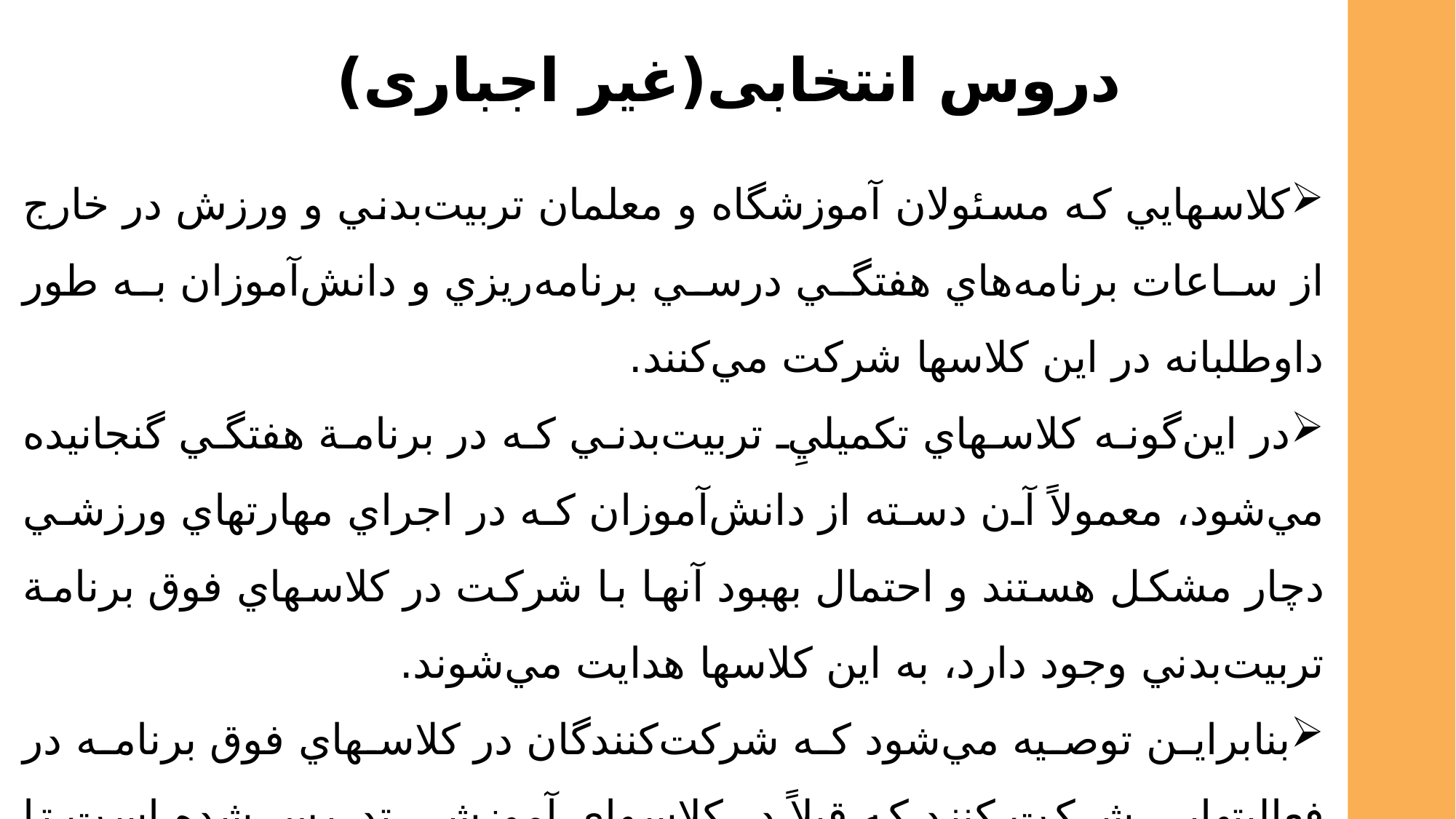

# دروس انتخابی(غیر اجباری)
كلاسهايي كه مسئولان آموزشگاه و معلمان تربيت‌بدني و ورزش در خارج از ساعات برنامه‌هاي هفتگي درسي برنامه‌ريزي و دانش‌آموزان به طور داوطلبانه در اين كلاسها شركت مي‌كنند.
در اين‌گونه كلاسهاي تكميلي‌ِ تربيت‌بدني كه در برنامة هفتگي گنجانيده مي‌شود، معمولاً آن دسته از دانش‌آموزان كه در اجراي مهارتهاي ورزشي دچار مشكل هستند و احتمال بهبود آنها با شركت در كلاسهاي فوق برنامة تربيت‌بدني وجود دارد، به اين كلاسها هدايت مي‌شوند.
بنابراين توصيه مي‌شود كه شركت‌كنندگان در كلاسهاي فوق برنامه در فعاليتهايي شركت كنند كه قبلاً در كلاسهاي آموزشي تدريس شده است تا بتوانند با تمرين بيشتر در كلاسهاي فوق برنامه كمبودهاي جسماني‌، مهارتي و رواني‌اجتماعي خود را برطرف كنند.